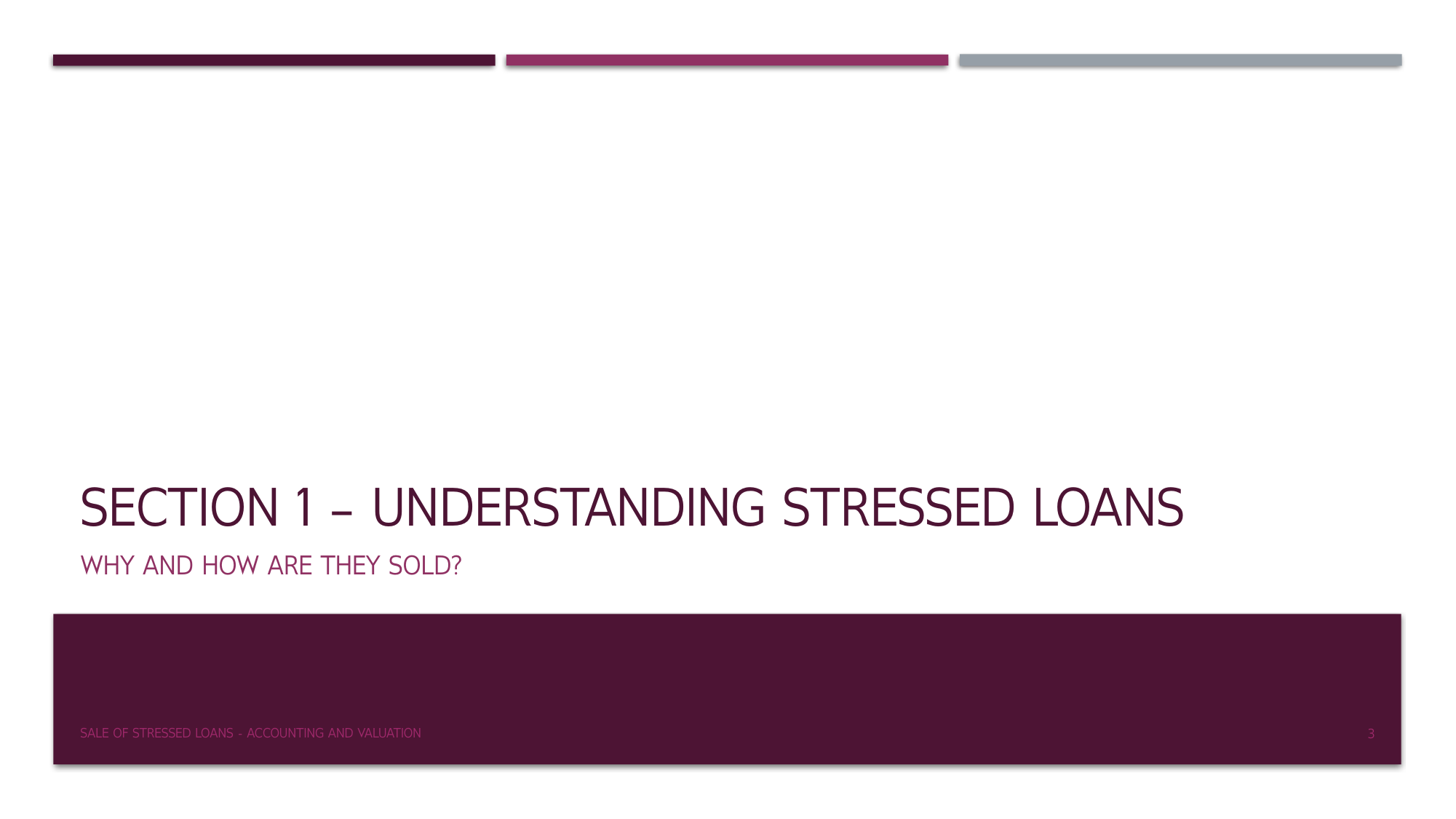

# Section 1 – Understanding stressed loans
Why and how are they sold?
Sale of stressed loans - Accounting and Valuation
3